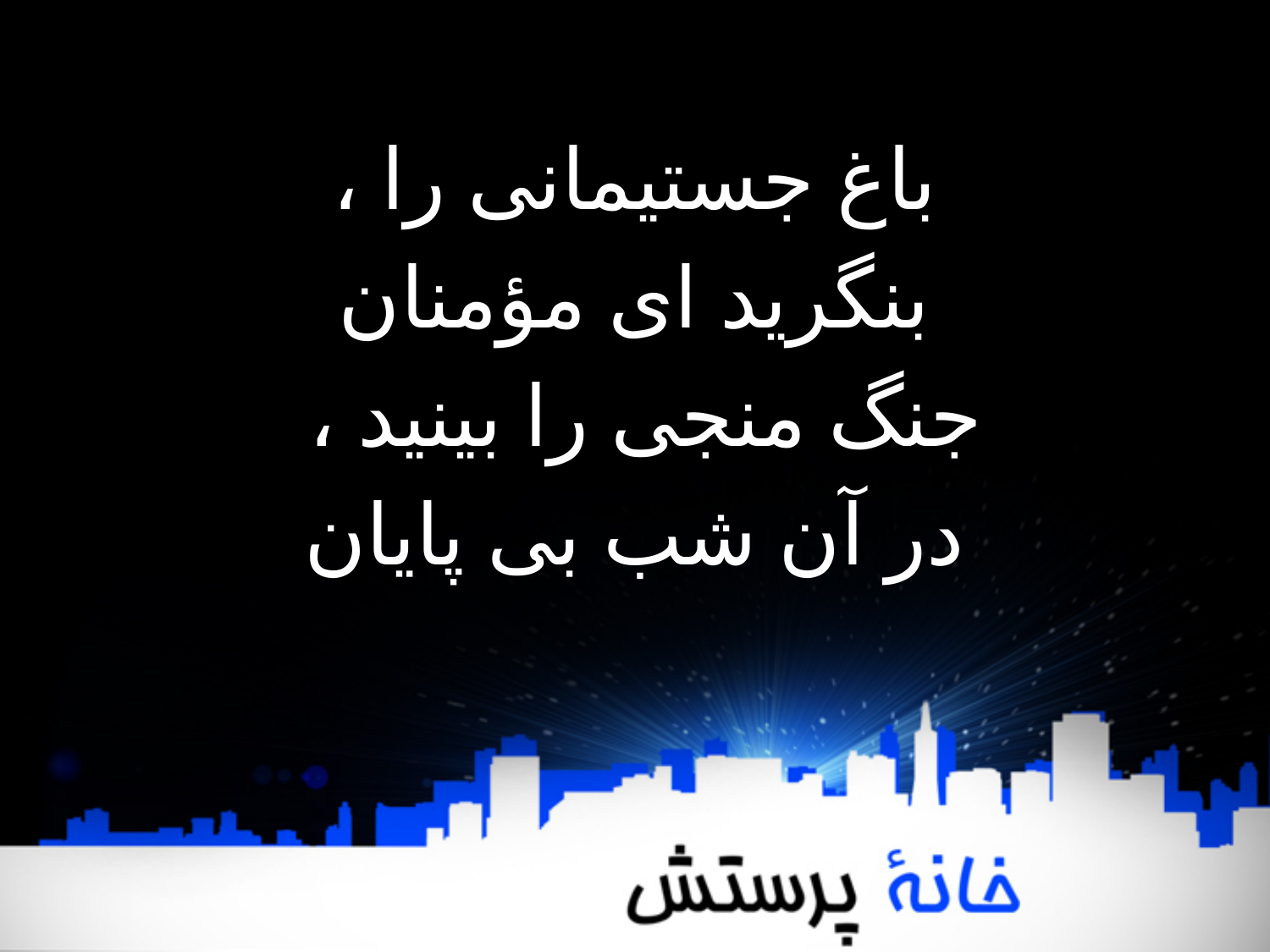

باغ جستیمانی را ،
بنگرید ای مؤمنان
جنگ منجی را بینید ،
در آن شب بی پایان